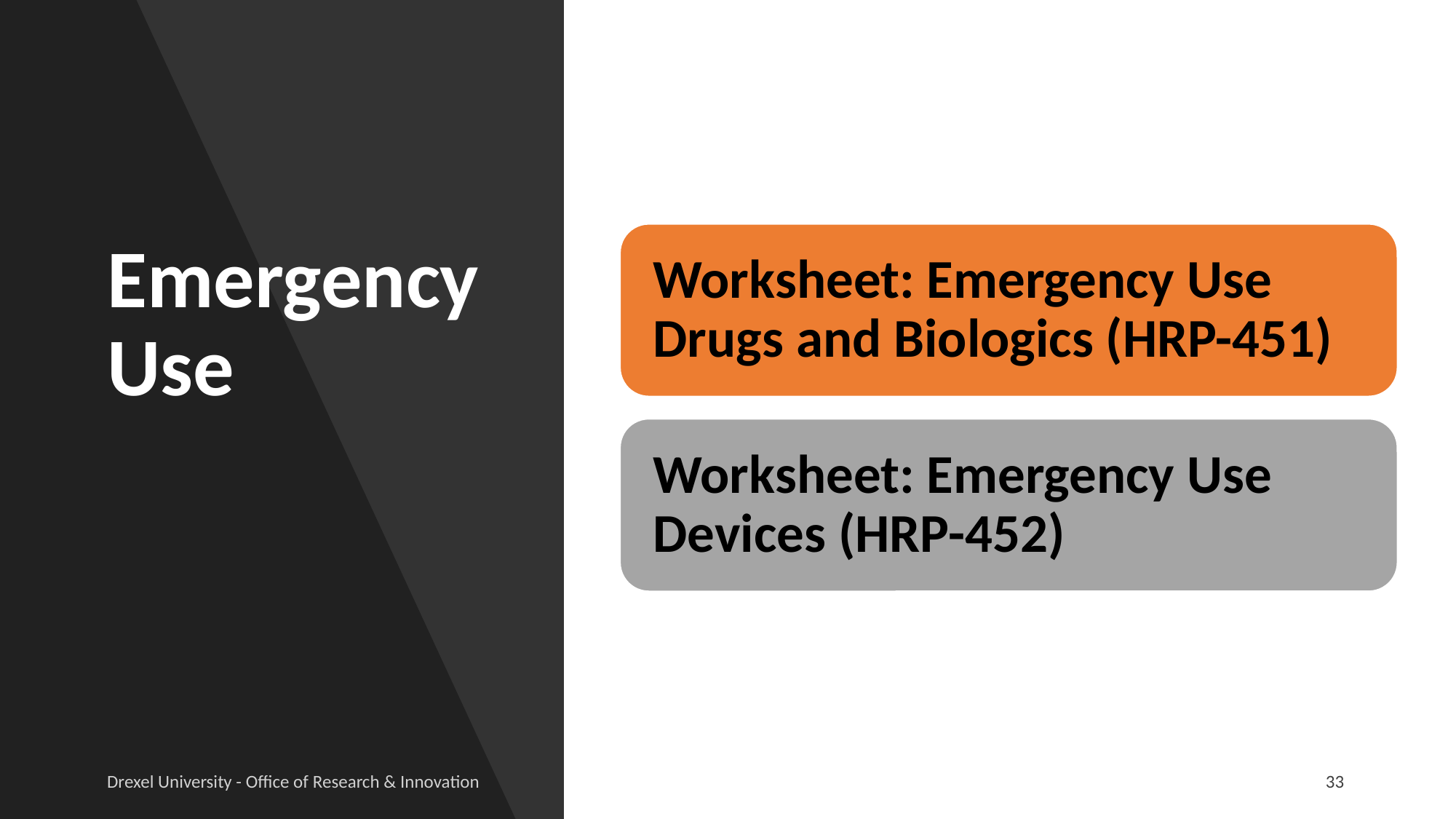

Worksheet: Emergency Use Drugs and Biologics (HRP-451)
Worksheet: Emergency Use Devices (HRP-452)
# Emergency Use
Drexel University - Office of Research & Innovation
33